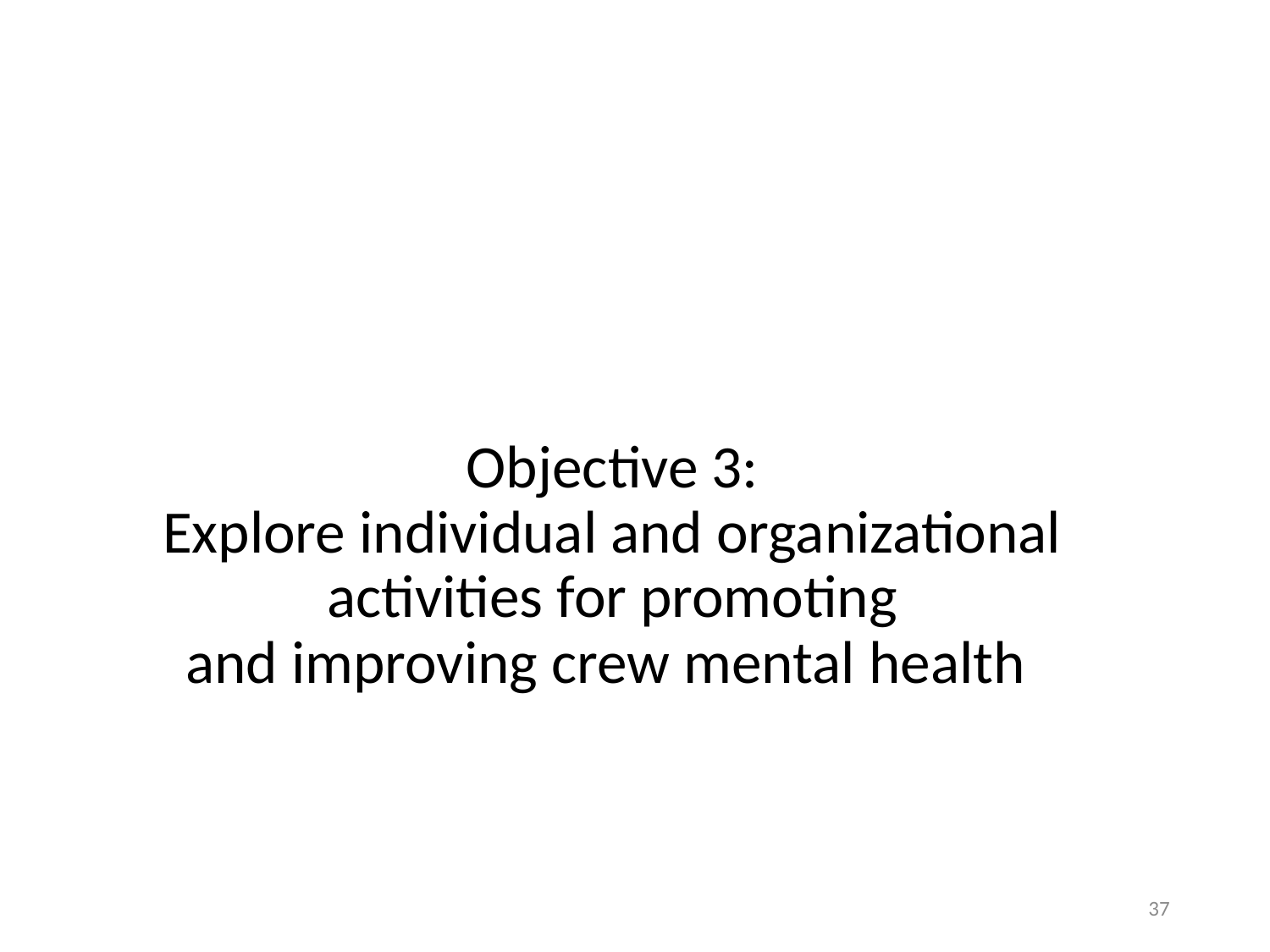

# Objective 3: Explore individual and organizational activities for promoting and improving crew mental health
37